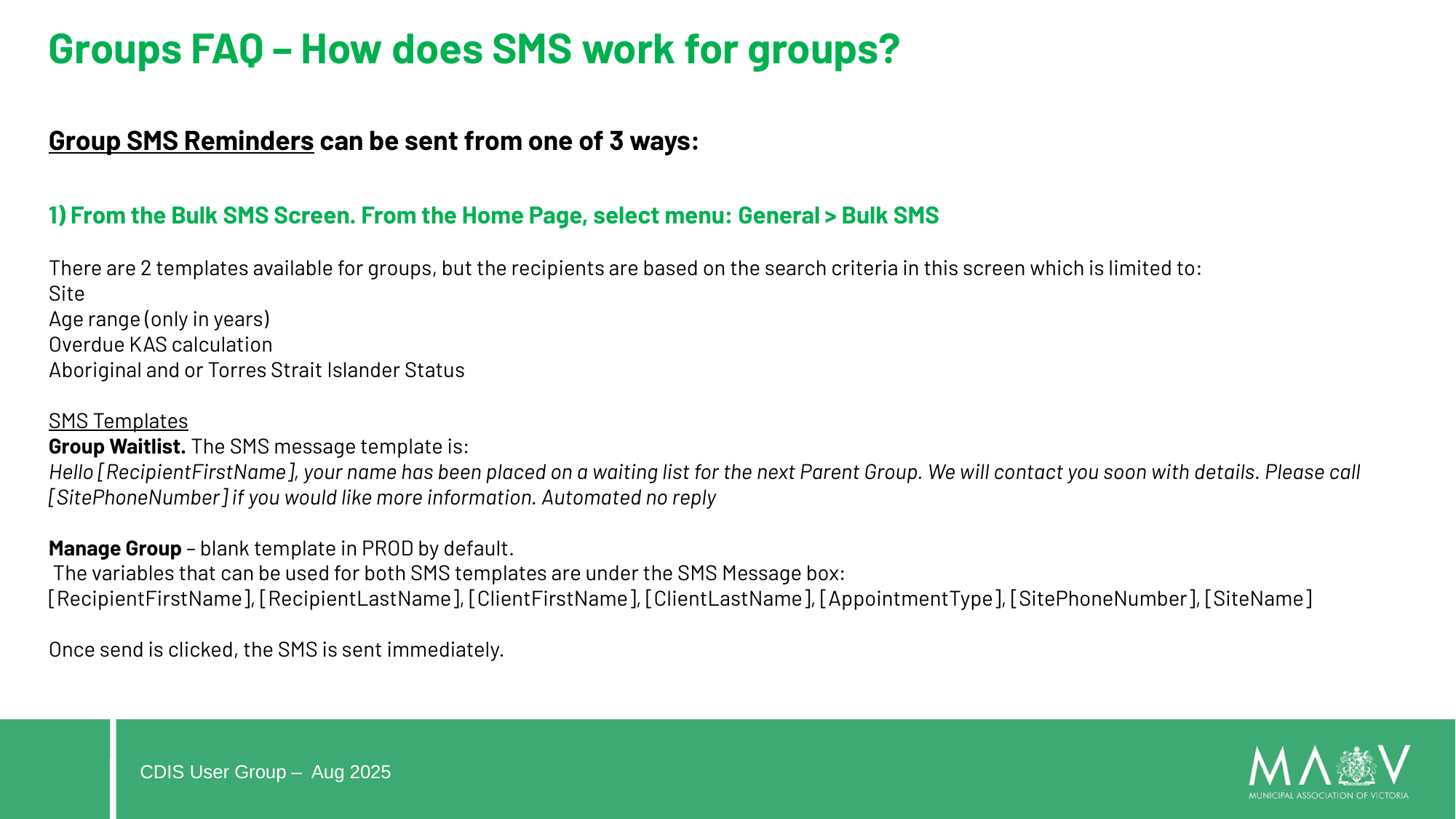

Groups FAQ – How does SMS work for groups?

Group SMS Reminders can be sent from one of 3 ways:

1) From the Bulk SMS Screen. From the Home Page, select menu: General > Bulk SMS

There are 2 templates available for groups, but the recipients are based on the search criteria in this screen which is limited to:
Site
Age range (only in years)
Overdue KAS calculation
Aboriginal and or Torres Strait Islander Status

SMS Templates
Group Waitlist. The SMS message template is:
Hello [RecipientFirstName], your name has been placed on a waiting list for the next Parent Group. We will contact you soon with details. Please call [SitePhoneNumber] if you would like more information. Automated no reply

Manage Group – blank template in PROD by default.
 The variables that can be used for both SMS templates are under the SMS Message box:
[RecipientFirstName], [RecipientLastName], [ClientFirstName], [ClientLastName], [AppointmentType], [SitePhoneNumber], [SiteName]

Once send is clicked, the SMS is sent immediately.
#

CDIS User Group –  Aug 2025